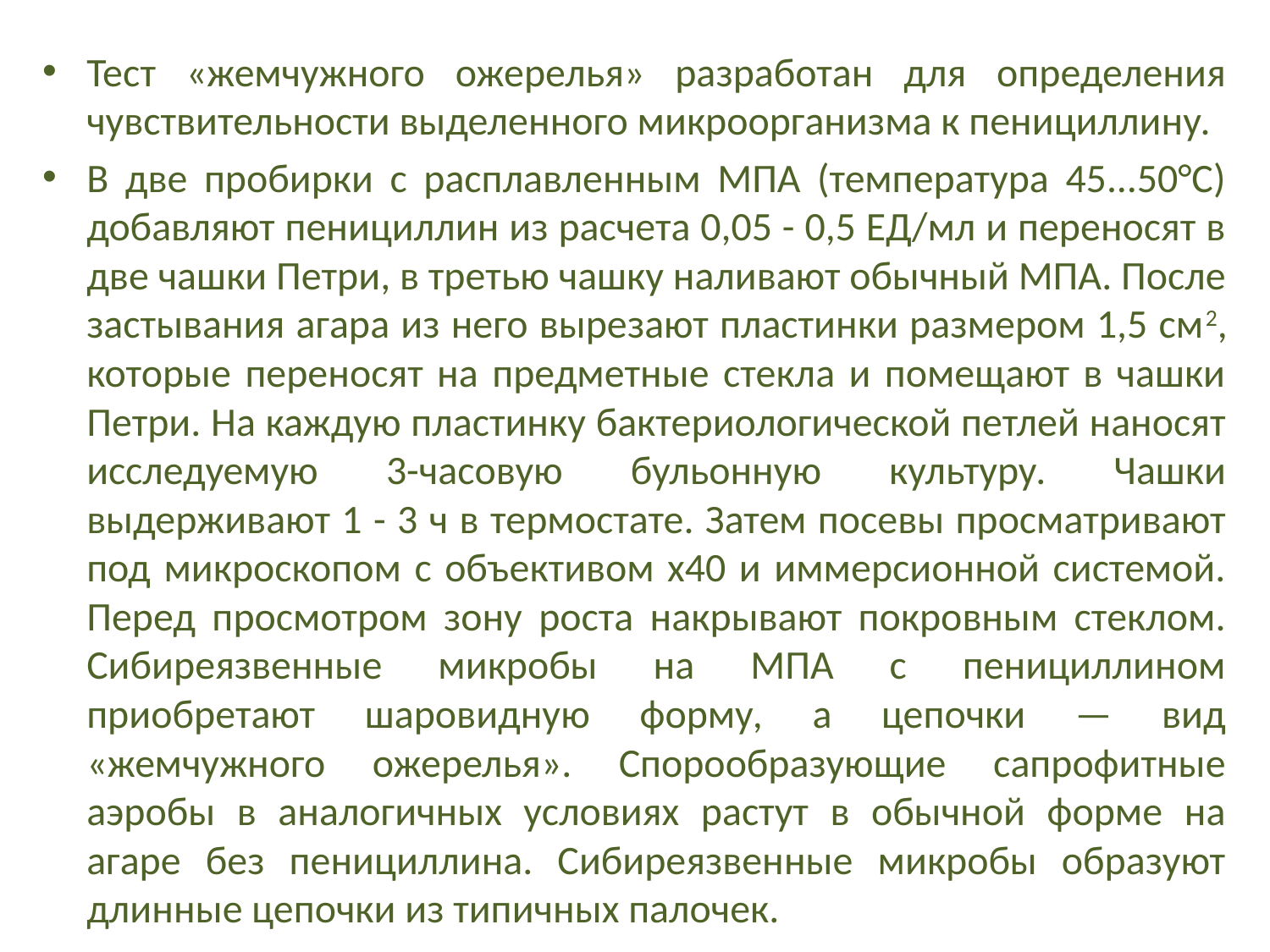

Тест «жемчужного ожерелья» разработан для определения чувствительности выделенного микроорганизма к пенициллину.
В две пробирки с расплавленным МПА (температура 45...50°С) добавляют пенициллин из расчета 0,05 - 0,5 ЕД/мл и переносят в две чашки Петри, в третью чашку наливают обычный МПА. После застывания агара из него вырезают пластинки размером 1,5 см2, которые переносят на предметные стекла и помещают в чашки Петри. На каждую пластинку бактериологической петлей наносят исследуемую 3-часовую бульонную культуру. Чашки выдерживают 1 - 3 ч в термостате. Затем посевы просматривают под микроскопом с объективом х40 и иммерсионной системой. Перед просмотром зону роста накрывают покровным стеклом. Сибиреязвенные микробы на МПА с пенициллином приобретают шаровидную форму, а цепочки — вид «жемчужного ожерелья». Спорообразующие сапрофитные аэробы в аналогичных условиях растут в обычной форме на агаре без пенициллина. Сибиреязвенные микробы образуют длинные цепочки из типичных палочек.